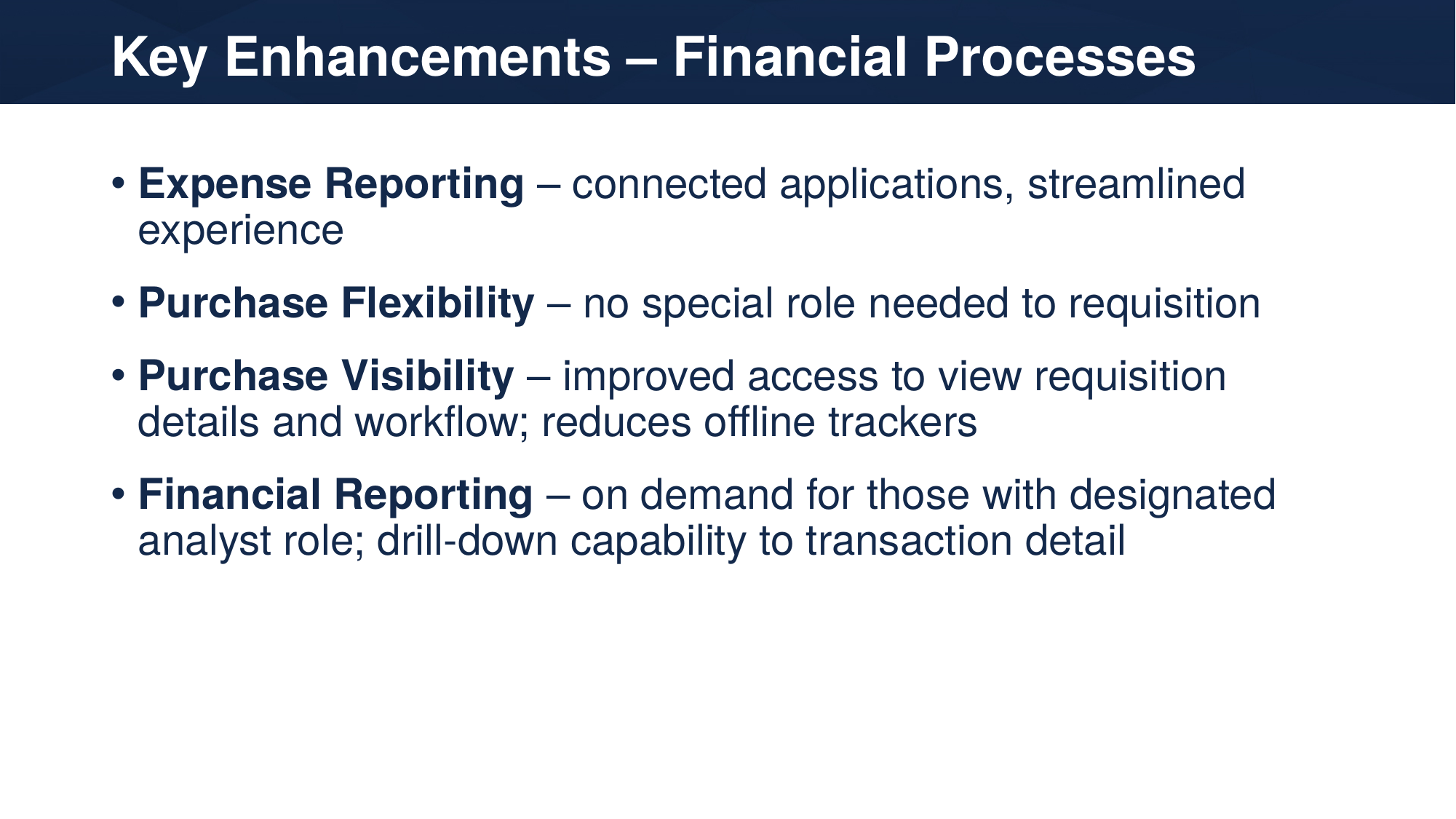

# Key Enhancements – Financial Processes
Expense Reporting – connected applications, streamlined experience
Purchase Flexibility – no special role needed to requisition
Purchase Visibility – improved access to view requisition details and workflow; reduces offline trackers
Financial Reporting – on demand for those with designated analyst role; drill-down capability to transaction detail